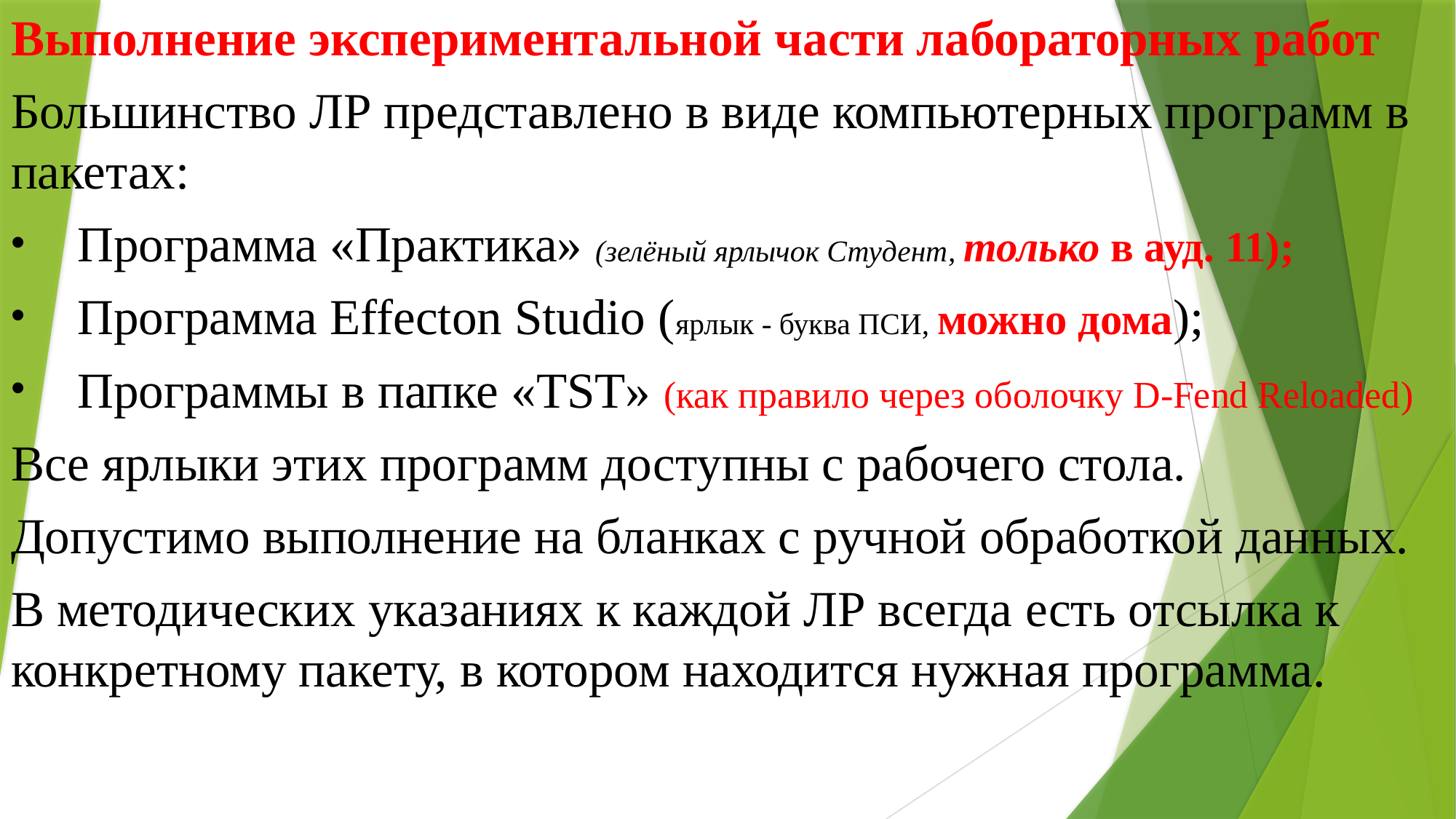

Выполнение экспериментальной части лабораторных работ
Большинство ЛР представлено в виде компьютерных программ в пакетах:
Программа «Практика» (зелёный ярлычок Студент, только в ауд. 11);
Программа Effecton Studio (ярлык - буква ПСИ, можно дома);
Программы в папке «TST» (как правило через оболочку D-Fend Reloaded)
Все ярлыки этих программ доступны с рабочего стола.
Допустимо выполнение на бланках с ручной обработкой данных.
В методических указаниях к каждой ЛР всегда есть отсылка к конкретному пакету, в котором находится нужная программа.